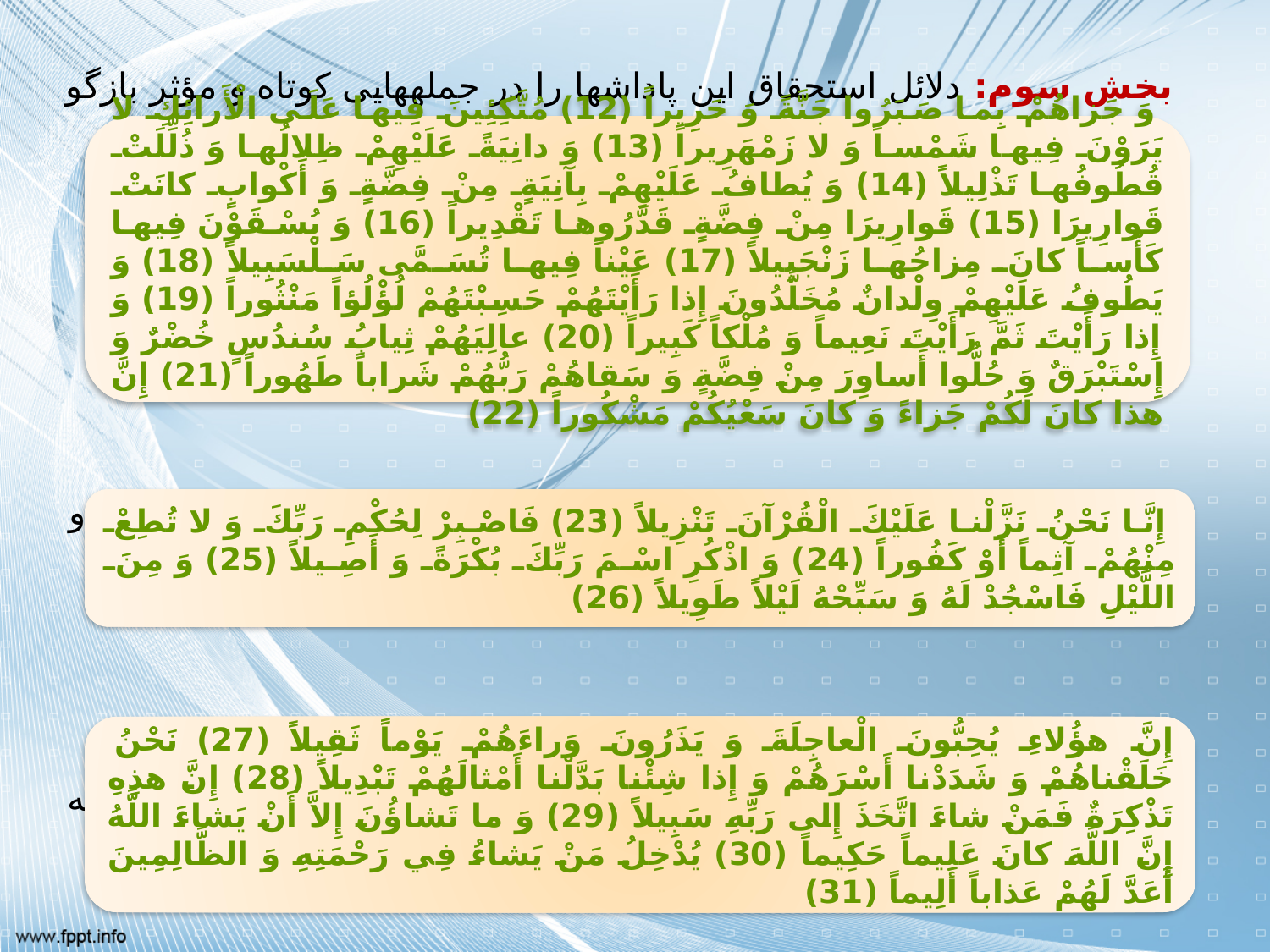

بخش سوم: دلائل استحقاق اين پاداشها را در جمله‏هايى كوتاه و مؤثر بازگو مى‏كند.

  بخش چهارم: به اهميت قرآن، طريق اجراى احكام آن و راه پرفراز و نشيب خودسازى اشاره شده.

بخش پنجم: سخن از حاكميت مشيت الهى (در عين مختار بودن انسان) به ميان آمده است.

 وَ جَزاهُمْ بِما صَبَرُوا جَنَّةً وَ حَرِيراً (12) مُتَّكِئِينَ فِيها عَلَى الْأَرائِكِ لا يَرَوْنَ فِيها شَمْساً وَ لا زَمْهَرِيراً (13) وَ دانِيَةً عَلَيْهِمْ ظِلالُها وَ ذُلِّلَتْ قُطُوفُها تَذْلِيلاً (14) وَ يُطافُ عَلَيْهِمْ بِآنِيَةٍ مِنْ فِضَّةٍ وَ أَكْوابٍ كانَتْ قَوارِيرَا (15) قَوارِيرَا مِنْ فِضَّةٍ قَدَّرُوها تَقْدِيراً (16) وَ يُسْقَوْنَ فِيها كَأْساً كانَ مِزاجُها زَنْجَبِيلاً (17) عَيْناً فِيها تُسَمَّى سَلْسَبِيلاً (18) وَ يَطُوفُ عَلَيْهِمْ وِلْدانٌ مُخَلَّدُونَ إِذا رَأَيْتَهُمْ حَسِبْتَهُمْ لُؤْلُؤاً مَنْثُوراً (19) وَ إِذا رَأَيْتَ ثَمَّ رَأَيْتَ نَعِيماً وَ مُلْكاً كَبِيراً (20) عالِيَهُمْ ثِيابُ سُندُسٍ خُضْرٌ وَ إِسْتَبْرَقٌ وَ حُلُّوا أَساوِرَ مِنْ فِضَّةٍ وَ سَقاهُمْ رَبُّهُمْ شَراباً طَهُوراً (21) إِنَّ هذا كانَ لَكُمْ جَزاءً وَ كانَ سَعْيُكُمْ مَشْكُوراً (22)
 إِنَّا نَحْنُ نَزَّلْنا عَلَيْكَ الْقُرْآنَ تَنْزِيلاً (23) فَاصْبِرْ لِحُكْمِ رَبِّكَ وَ لا تُطِعْ مِنْهُمْ آثِماً أَوْ كَفُوراً (24) وَ اذْكُرِ اسْمَ رَبِّكَ بُكْرَةً وَ أَصِيلاً (25) وَ مِنَ اللَّيْلِ فَاسْجُدْ لَهُ وَ سَبِّحْهُ لَيْلاً طَوِيلاً (26)
إِنَّ هؤُلاءِ يُحِبُّونَ الْعاجِلَةَ وَ يَذَرُونَ وَراءَهُمْ يَوْماً ثَقِيلاً (27) نَحْنُ خَلَقْناهُمْ وَ شَدَدْنا أَسْرَهُمْ وَ إِذا شِئْنا بَدَّلْنا أَمْثالَهُمْ تَبْدِيلاً (28) إِنَّ هذِهِ تَذْكِرَةٌ فَمَنْ شاءَ اتَّخَذَ إِلى‏ رَبِّهِ سَبِيلاً (29) وَ ما تَشاؤُنَ إِلاَّ أَنْ يَشاءَ اللَّهُ إِنَّ اللَّهَ كانَ عَلِيماً حَكِيماً (30) يُدْخِلُ مَنْ يَشاءُ فِي رَحْمَتِهِ وَ الظَّالِمِينَ أَعَدَّ لَهُمْ عَذاباً أَلِيماً (31)